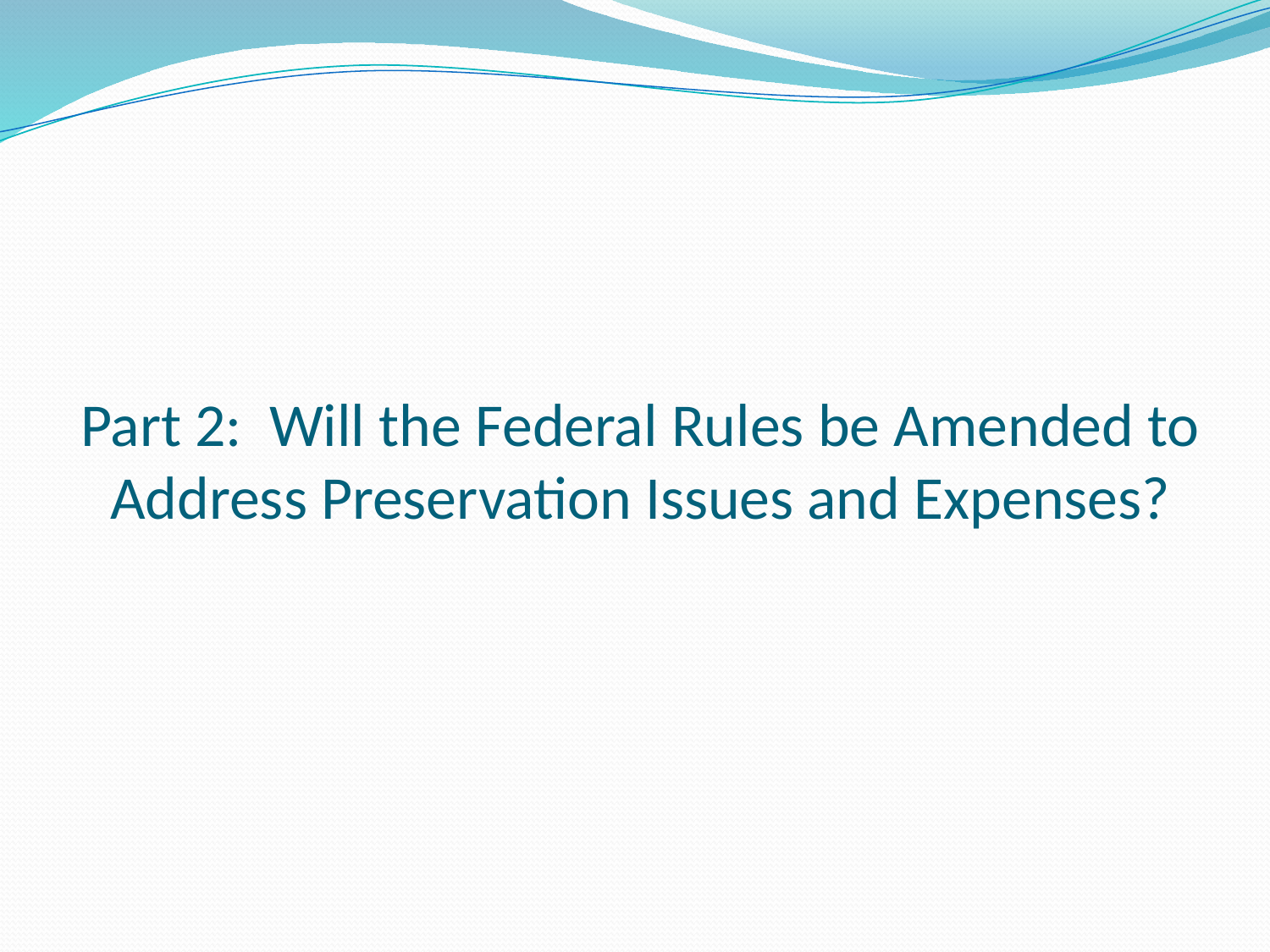

# Part 2:  Will the Federal Rules be Amended to Address Preservation Issues and Expenses?